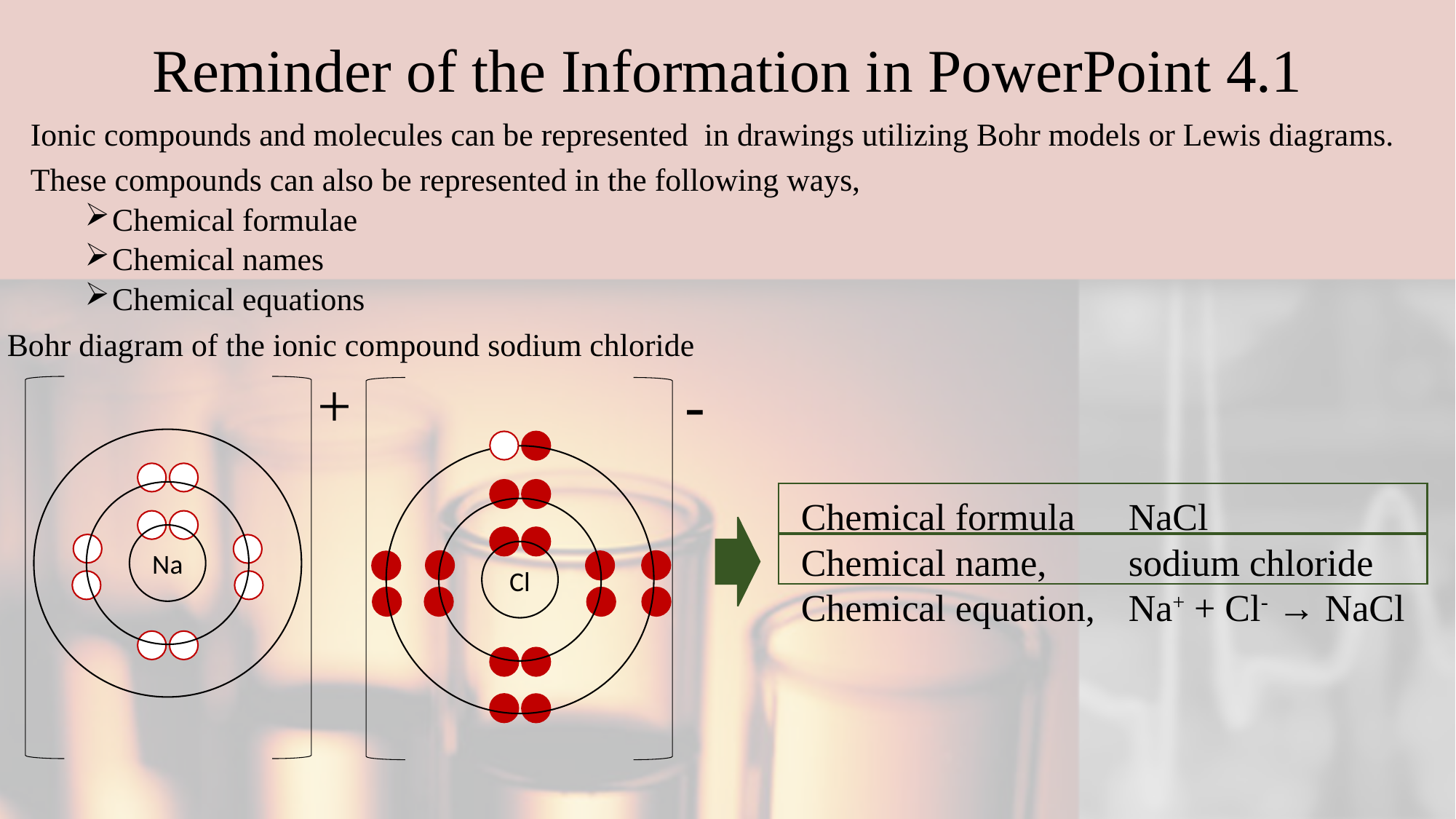

# Reminder of the Information in PowerPoint 4.1
Ionic compounds and molecules can be represented  in drawings utilizing Bohr models or Lewis diagrams.
These compounds can also be represented in the following ways,
Chemical formulae
Chemical names
Chemical equations
Bohr diagram of the ionic compound sodium chloride
+
-

Chemical formula 	NaCl
Chemical name,	sodium chloride
Chemical equation,	Na+ + Cl- → NaCl

Na

Cl